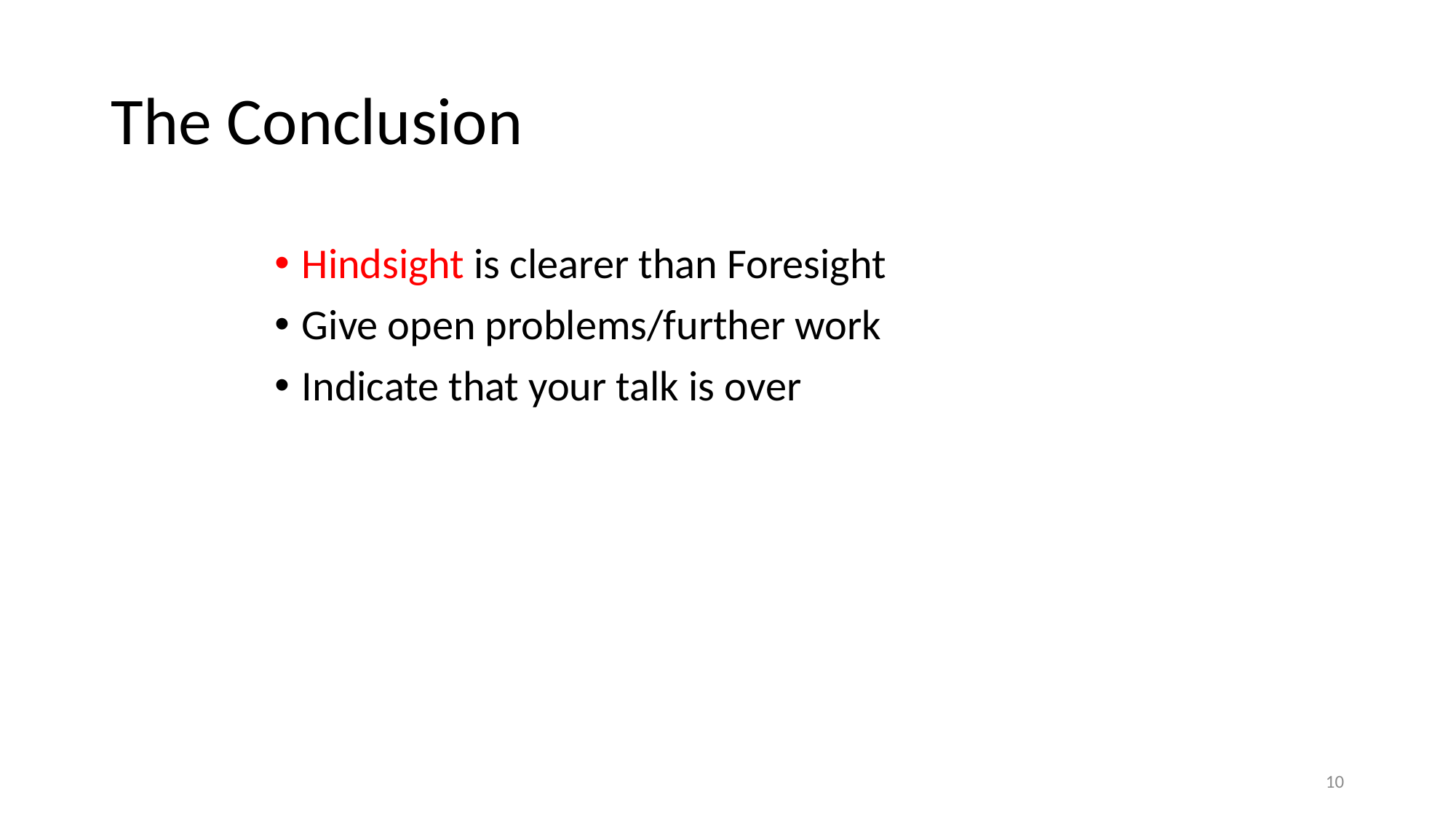

# The Conclusion
Hindsight is clearer than Foresight
Give open problems/further work
Indicate that your talk is over
10